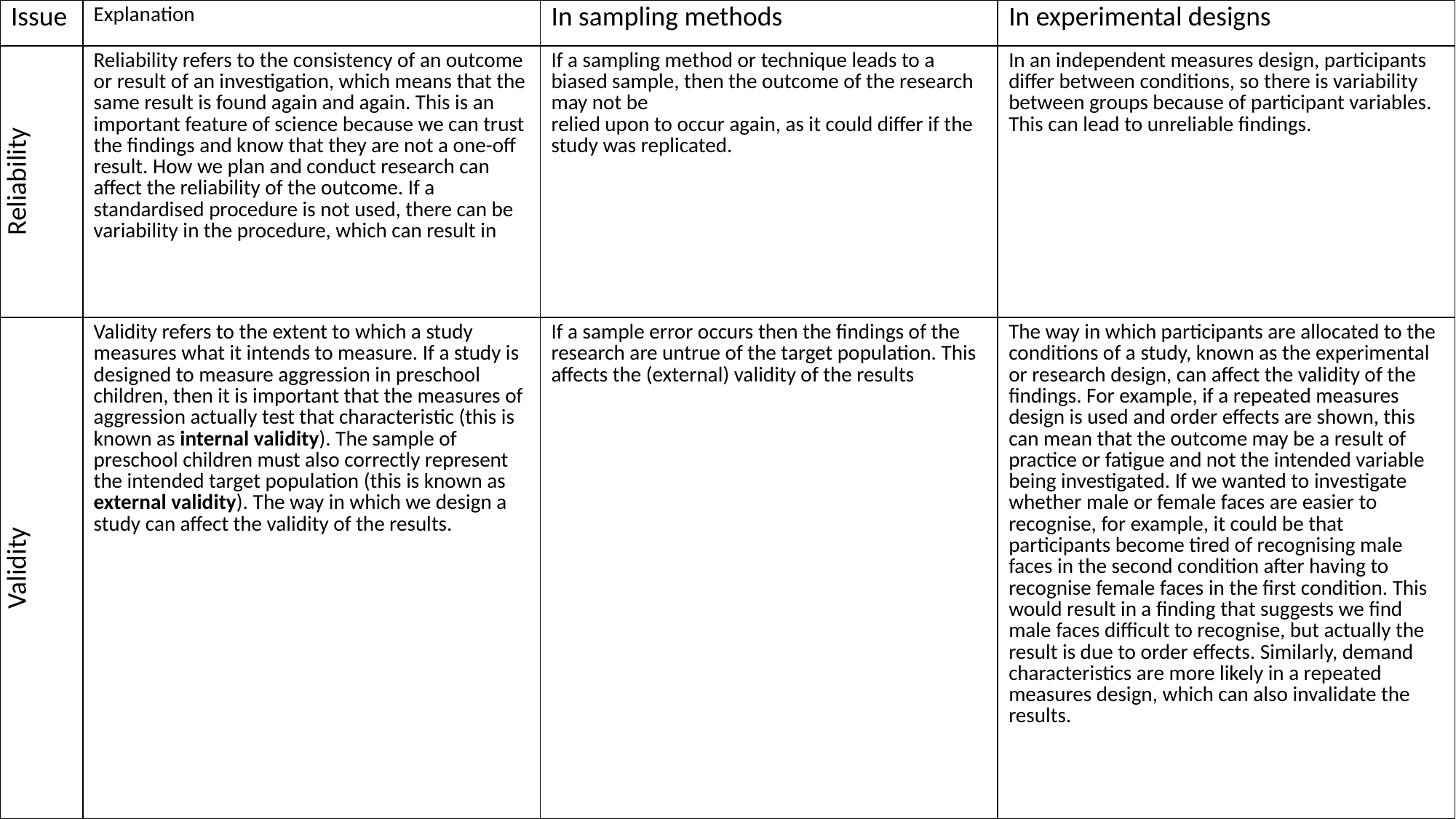

| Issue | Explanation | In sampling methods | In experimental designs |
| --- | --- | --- | --- |
| Reliability | Reliability refers to the consistency of an outcome or result of an investigation, which means that the same result is found again and again. This is an important feature of science because we can trust the findings and know that they are not a one-off result. How we plan and conduct research can affect the reliability of the outcome. If a standardised procedure is not used, there can be variability in the procedure, which can result in | If a sampling method or technique leads to a biased sample, then the outcome of the research may not be relied upon to occur again, as it could differ if the study was replicated. | In an independent measures design, participants differ between conditions, so there is variability between groups because of participant variables. This can lead to unreliable findings. |
| Validity | Validity refers to the extent to which a study measures what it intends to measure. If a study is designed to measure aggression in preschool children, then it is important that the measures of aggression actually test that characteristic (this is known as internal validity). The sample of preschool children must also correctly represent the intended target population (this is known as external validity). The way in which we design a study can affect the validity of the results. | If a sample error occurs then the findings of the research are untrue of the target population. This affects the (external) validity of the results | The way in which participants are allocated to the conditions of a study, known as the experimental or research design, can affect the validity of the findings. For example, if a repeated measures design is used and order effects are shown, this can mean that the outcome may be a result of practice or fatigue and not the intended variable being investigated. If we wanted to investigate whether male or female faces are easier to recognise, for example, it could be that participants become tired of recognising male faces in the second condition after having to recognise female faces in the first condition. This would result in a finding that suggests we find male faces difficult to recognise, but actually the result is due to order effects. Similarly, demand characteristics are more likely in a repeated measures design, which can also invalidate the results. |